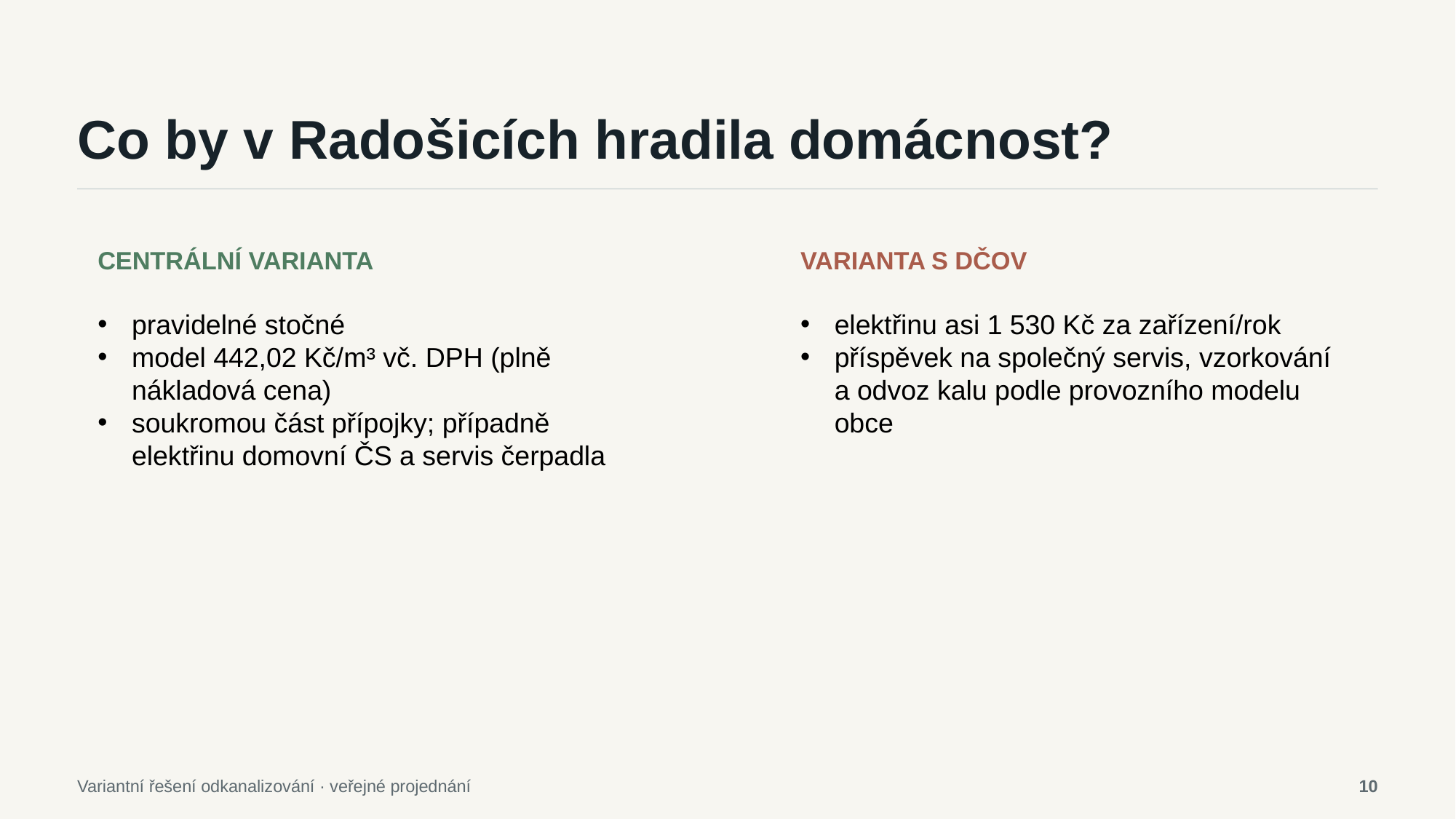

Co by v Radošicích hradila domácnost?

CENTRÁLNÍ VARIANTA
VARIANTA S DČOV
pravidelné stočné
model 442,02 Kč/m³ vč. DPH (plně nákladová cena)
soukromou část přípojky; případně elektřinu domovní ČS a servis čerpadla
elektřinu asi 1 530 Kč za zařízení/rok
příspěvek na společný servis, vzorkování a odvoz kalu podle provozního modelu obce
Variantní řešení odkanalizování · veřejné projednání
10